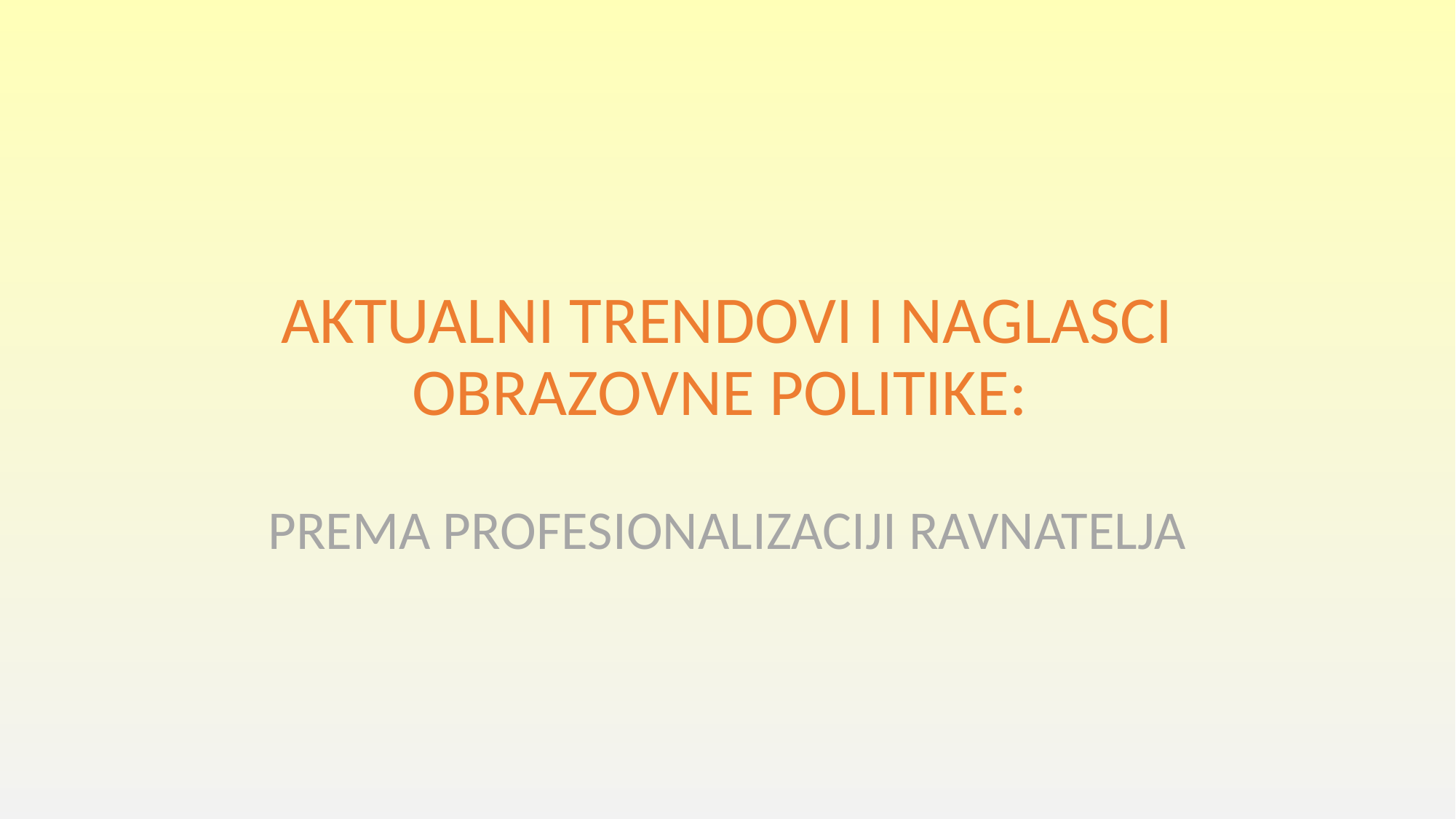

# AKTUALNI TRENDOVI I NAGLASCI OBRAZOVNE POLITIKE: PREMA PROFESIONALIZACIJI RAVNATELJA